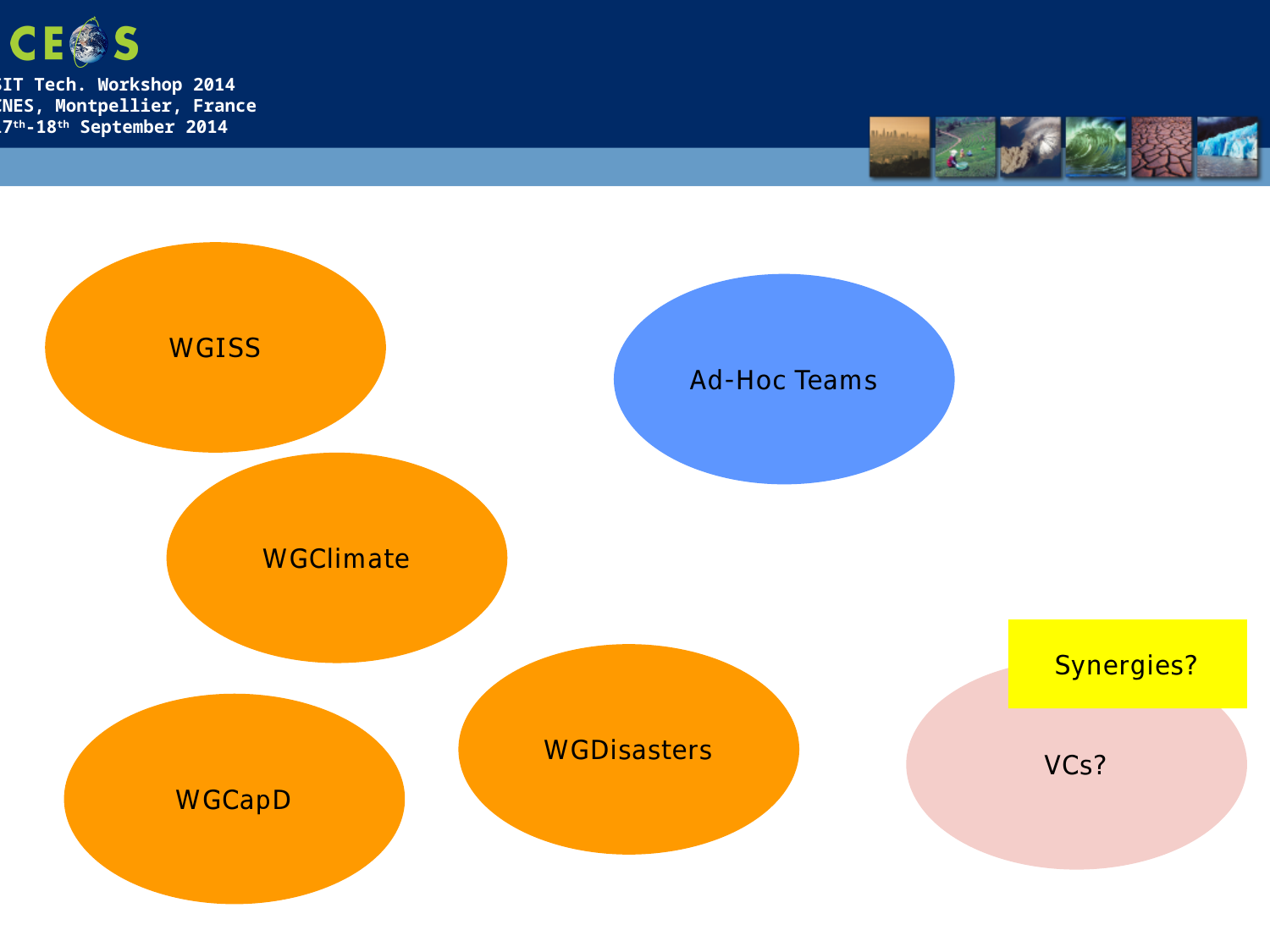

WGISS
Ad-Hoc Teams
WGClimate
Synergies?
WGDisasters
VCs?
WGCapD